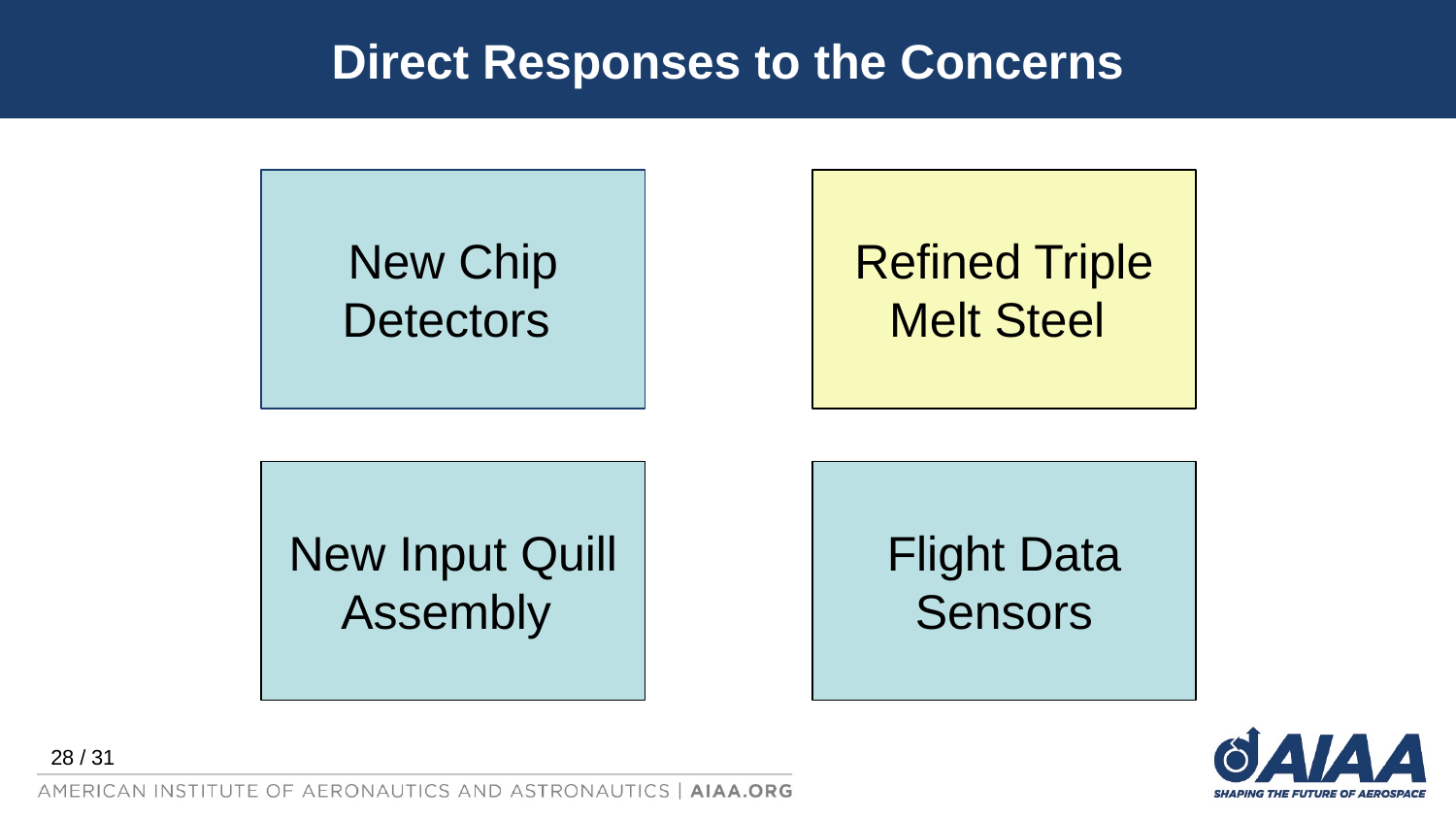

Direct Responses to the Concerns
Refined Triple Melt Steel
New Chip Detectors
New Input Quill Assembly
Flight Data Sensors
28 / 31